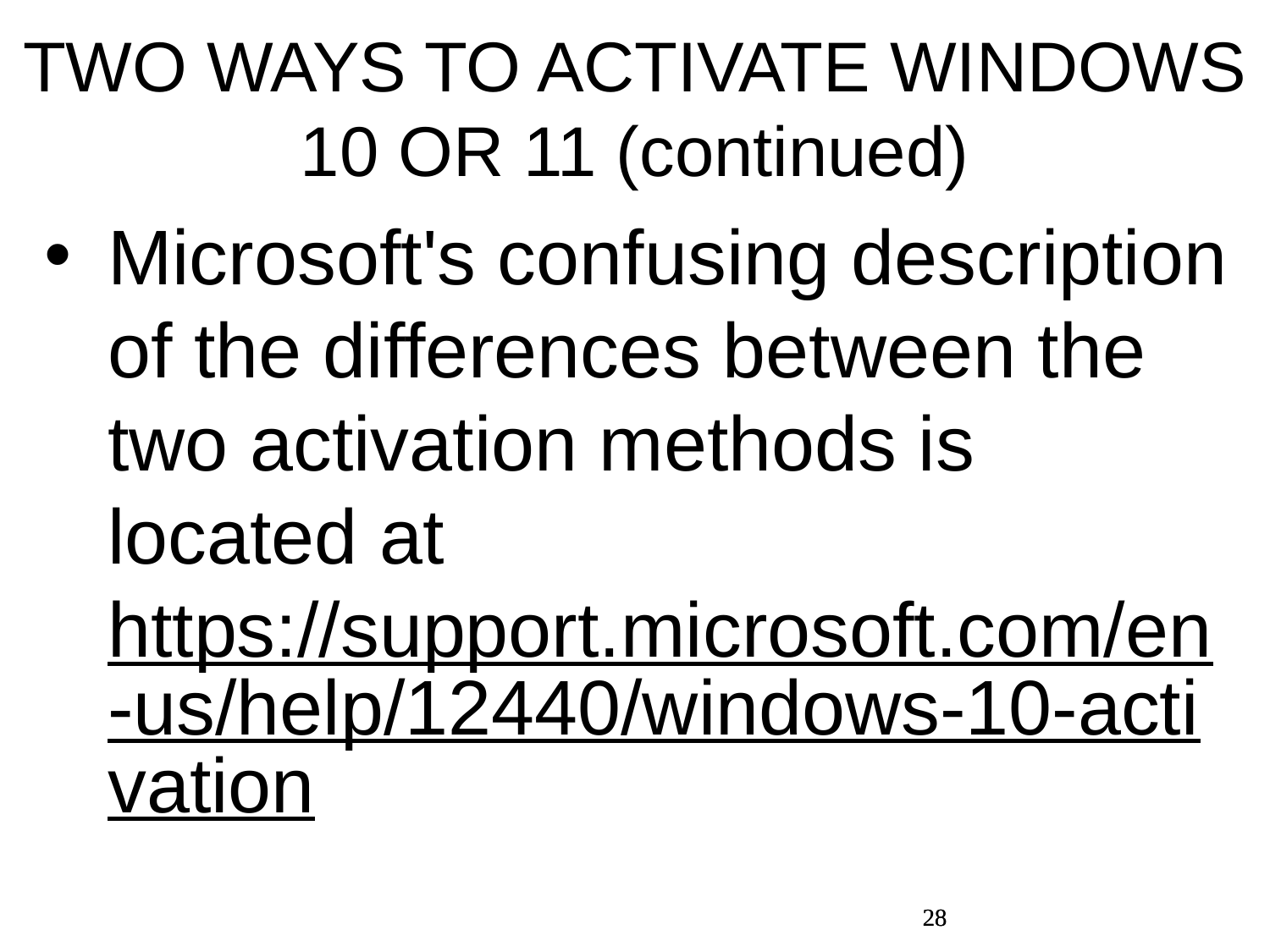

TWO WAYS TO ACTIVATE WINDOWS 10 OR 11 (continued)
Microsoft's confusing description of the differences between the two activation methods is located at https://support.microsoft.com/en-us/help/12440/windows-10-activation
28
28